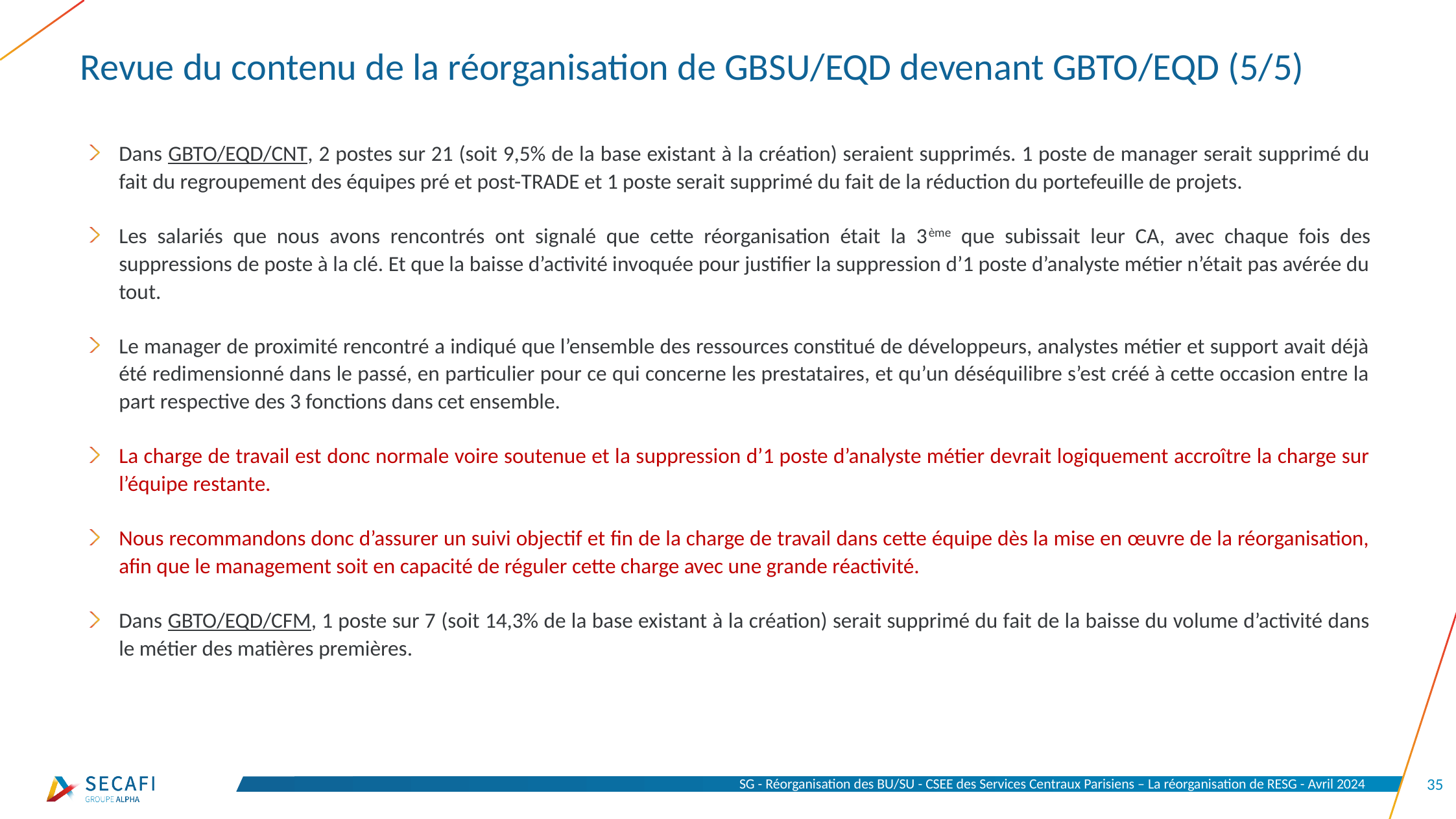

# Revue du contenu de la réorganisation de GBSU/EQD devenant GBTO/EQD (5/5)
Dans GBTO/EQD/CNT, 2 postes sur 21 (soit 9,5% de la base existant à la création) seraient supprimés. 1 poste de manager serait supprimé du fait du regroupement des équipes pré et post-TRADE et 1 poste serait supprimé du fait de la réduction du portefeuille de projets.
Les salariés que nous avons rencontrés ont signalé que cette réorganisation était la 3ème que subissait leur CA, avec chaque fois des suppressions de poste à la clé. Et que la baisse d’activité invoquée pour justifier la suppression d’1 poste d’analyste métier n’était pas avérée du tout.
Le manager de proximité rencontré a indiqué que l’ensemble des ressources constitué de développeurs, analystes métier et support avait déjà été redimensionné dans le passé, en particulier pour ce qui concerne les prestataires, et qu’un déséquilibre s’est créé à cette occasion entre la part respective des 3 fonctions dans cet ensemble.
La charge de travail est donc normale voire soutenue et la suppression d’1 poste d’analyste métier devrait logiquement accroître la charge sur l’équipe restante.
Nous recommandons donc d’assurer un suivi objectif et fin de la charge de travail dans cette équipe dès la mise en œuvre de la réorganisation, afin que le management soit en capacité de réguler cette charge avec une grande réactivité.
Dans GBTO/EQD/CFM, 1 poste sur 7 (soit 14,3% de la base existant à la création) serait supprimé du fait de la baisse du volume d’activité dans le métier des matières premières.

SG - Réorganisation des BU/SU - CSEE des Services Centraux Parisiens – La réorganisation de RESG - Avril 2024
35